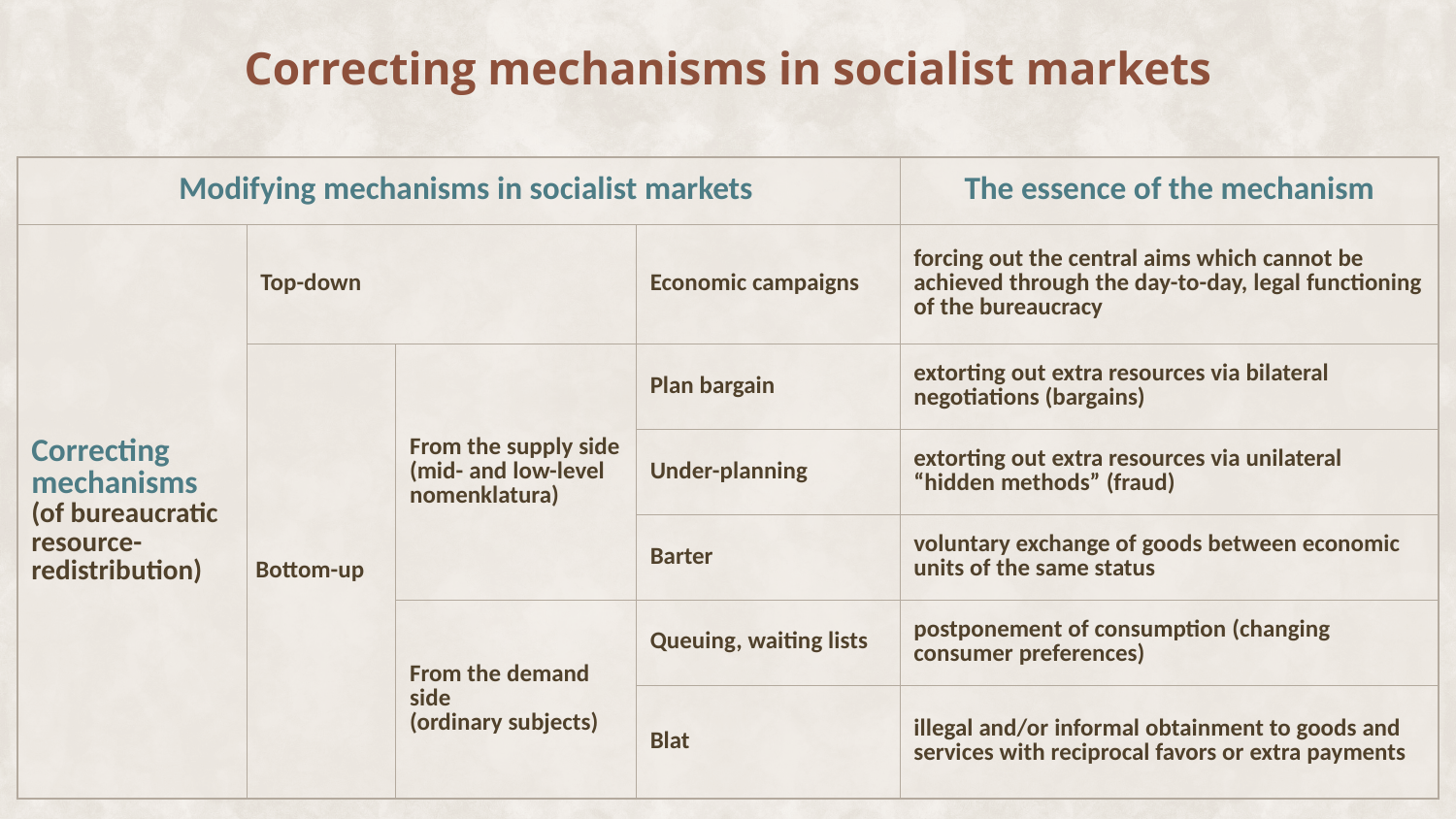

# Correcting mechanisms in socialist markets
| Modifying mechanisms in socialist markets |  |  |  | The essence of the mechanism |
| --- | --- | --- | --- | --- |
| Correcting mechanisms (of bureaucratic resource-redistribution) | Top-down |  | Economic campaigns | forcing out the central aims which cannot be achieved through the day-to-day, legal functioning of the bureaucracy |
|  | Bottom-up | From the supply side (mid- and low-level nomenklatura) | Plan bargain | extorting out extra resources via bilateral negotiations (bargains) |
|  |  |  | Under-planning | extorting out extra resources via unilateral “hidden methods” (fraud) |
|  |  |  | Barter | voluntary exchange of goods between economic units of the same status |
|  |  | From the demand side (ordinary subjects) | Queuing, waiting lists | postponement of consumption (changing consumer preferences) |
|  |  |  | Blat | illegal and/or informal obtainment to goods and services with reciprocal favors or extra payments |